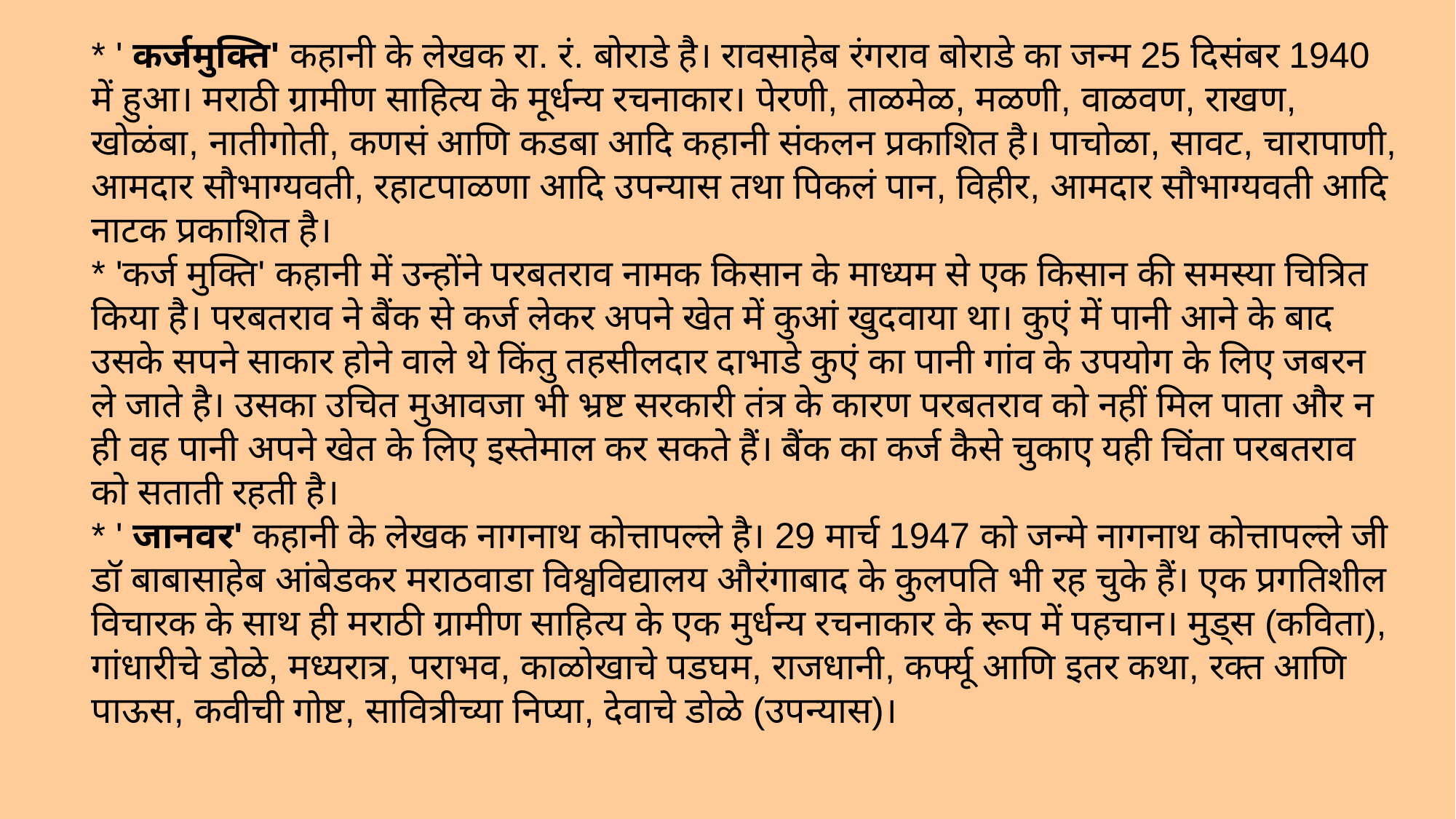

# * ' कर्जमुक्ति' कहानी के लेखक रा. रं. बोराडे है। रावसाहेब रंगराव बोराडे का जन्म 25 दिसंबर 1940 में हुआ। मराठी ग्रामीण साहित्य के मूर्धन्य रचनाकार। पेरणी, ताळमेळ, मळणी, वाळवण, राखण, खोळंबा, नातीगोती, कणसं आणि कडबा आदि कहानी संकलन प्रकाशित है। पाचोळा, सावट, चारापाणी, आमदार सौभाग्यवती, रहाटपाळणा आदि उपन्यास तथा पिकलं पान, विहीर, आमदार सौभाग्यवती आदि नाटक प्रकाशित है। * 'कर्ज मुक्ति' कहानी में उन्होंने परबतराव नामक किसान के माध्यम से एक किसान की समस्या चित्रित किया है। परबतराव ने बैंक से कर्ज लेकर अपने खेत में कुआं खुदवाया था। कुएं में पानी आने के बाद उसके सपने साकार होने वाले थे किंतु तहसीलदार दाभाडे कुएं का पानी गांव के उपयोग के लिए जबरन ले जाते है। उसका उचित मुआवजा भी भ्रष्ट सरकारी तंत्र के कारण परबतराव को नहीं मिल पाता और न ही वह पानी अपने खेत के लिए इस्तेमाल कर सकते हैं। बैंक का कर्ज कैसे चुकाए यही चिंता परबतराव को सताती रहती है। * ' जानवर' कहानी के लेखक नागनाथ कोत्तापल्ले है। 29 मार्च 1947 को जन्मे नागनाथ कोत्तापल्ले जी डॉ बाबासाहेब आंबेडकर मराठवाडा विश्वविद्यालय औरंगाबाद के कुलपति भी रह चुके हैं। एक प्रगतिशील विचारक के साथ ही मराठी ग्रामीण साहित्य के एक मुर्धन्य रचनाकार के रूप में पहचान। मुड्स (कविता), गांधारीचे डोळे, मध्यरात्र, पराभव, काळोखाचे पडघम, राजधानी, कर्फ्यू आणि इतर कथा, रक्त आणि पाऊस, कवीची गोष्ट, सावित्रीच्या निप्या, देवाचे डोळे (उपन्यास)।